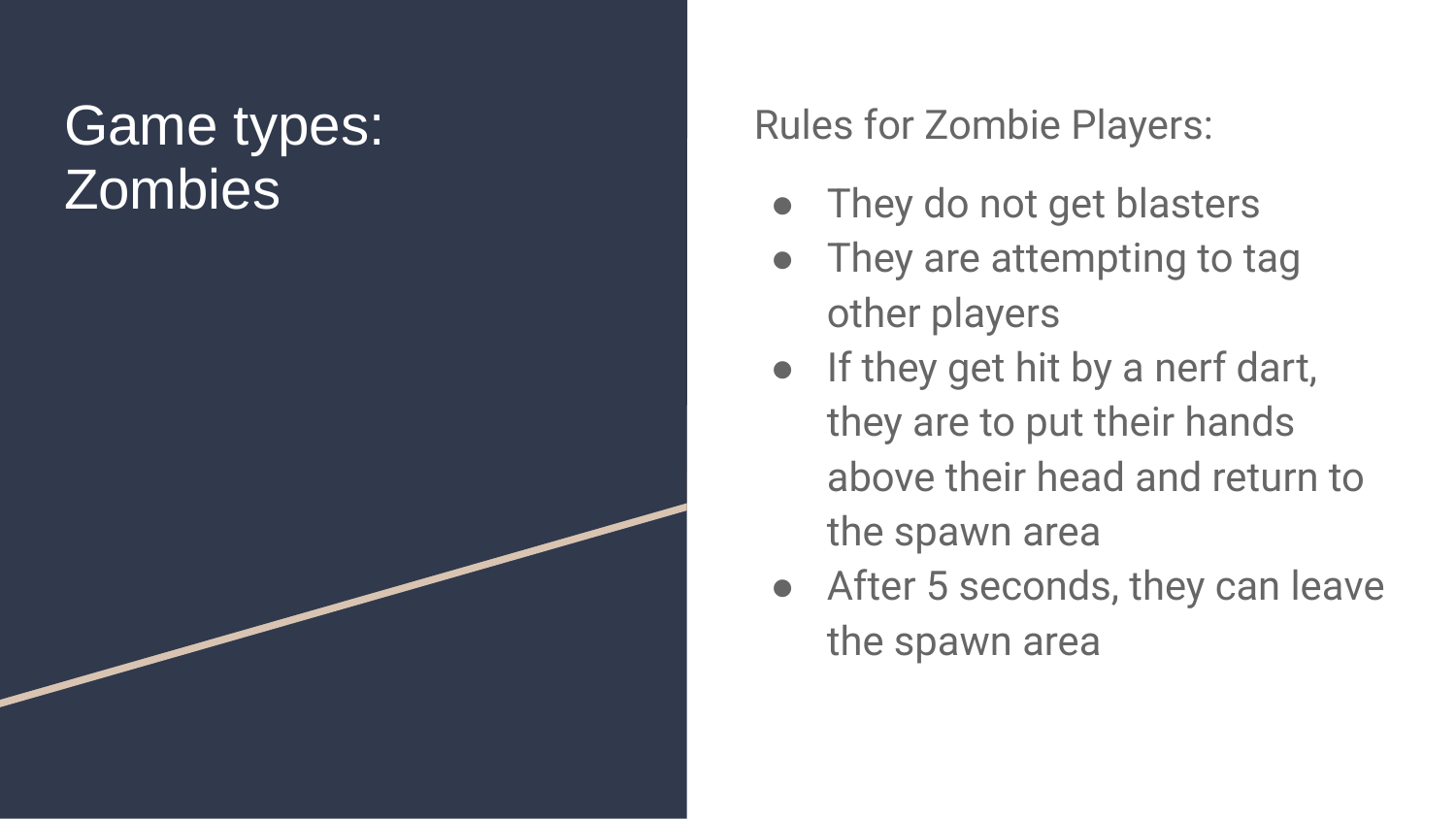

# Game types:
Zombies
Rules for Zombie Players:
They do not get blasters
They are attempting to tag other players
If they get hit by a nerf dart, they are to put their hands above their head and return to the spawn area
After 5 seconds, they can leave the spawn area